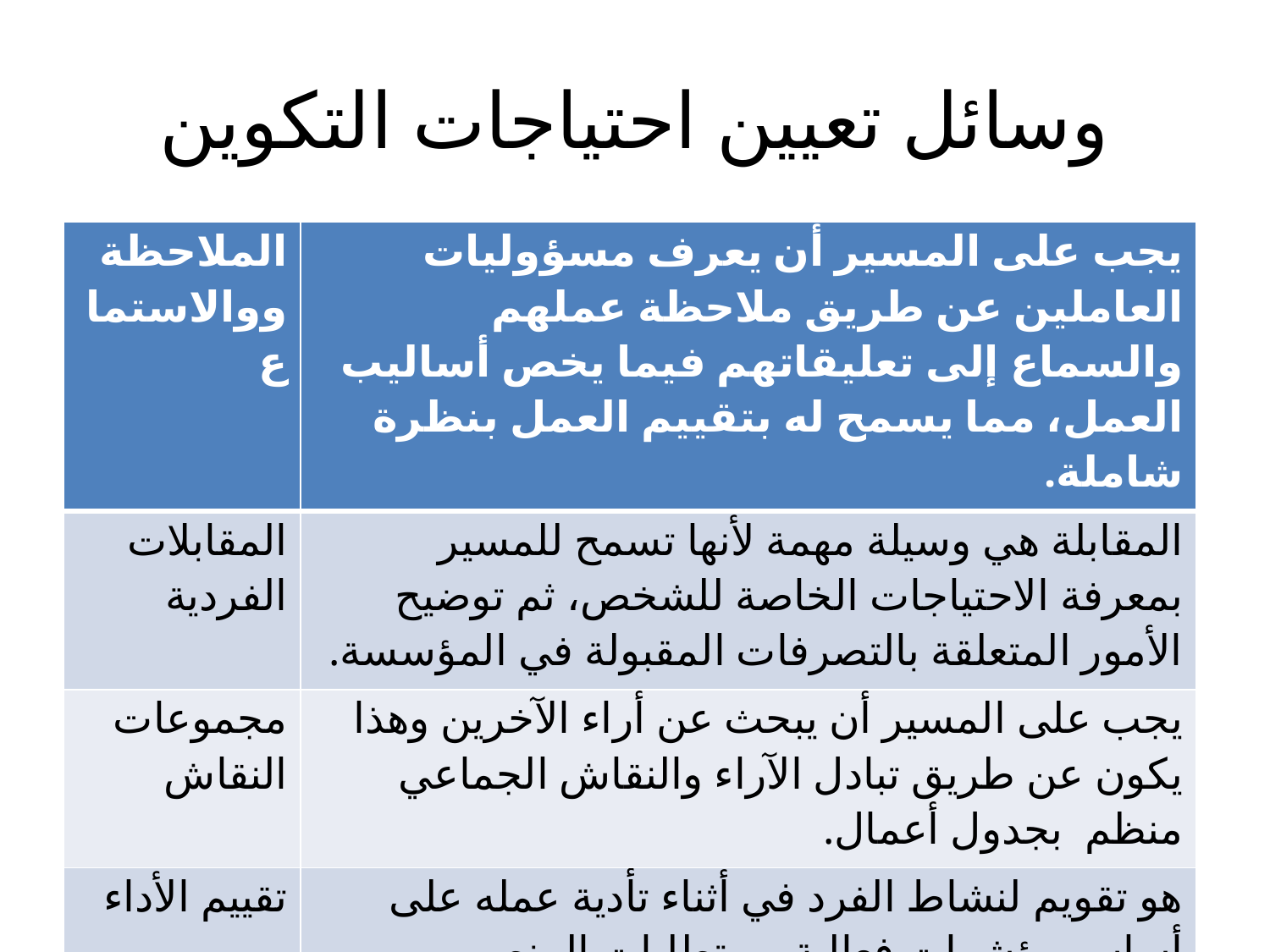

# وسائل تعيين احتياجات التكوين
| الملاحظة ووالاستماع | يجب على المسير أن يعرف مسؤوليات العاملين عن طريق ملاحظة عملهم والسماع إلى تعليقاتهم فيما يخص أساليب العمل، مما يسمح له بتقييم العمل بنظرة شاملة. |
| --- | --- |
| المقابلات الفردية | المقابلة هي وسيلة مهمة لأنها تسمح للمسير بمعرفة الاحتياجات الخاصة للشخص، ثم توضيح الأمور المتعلقة بالتصرفات المقبولة في المؤسسة. |
| مجموعات النقاش | يجب على المسير أن يبحث عن أراء الآخرين وهذا يكون عن طريق تبادل الآراء والنقاش الجماعي منظم بجدول أعمال. |
| تقييم الأداء | هو تقويم لنشاط الفرد في أثناء تأدية عمله على أساس مؤشرات فعالية و متطلبات المنصب. |